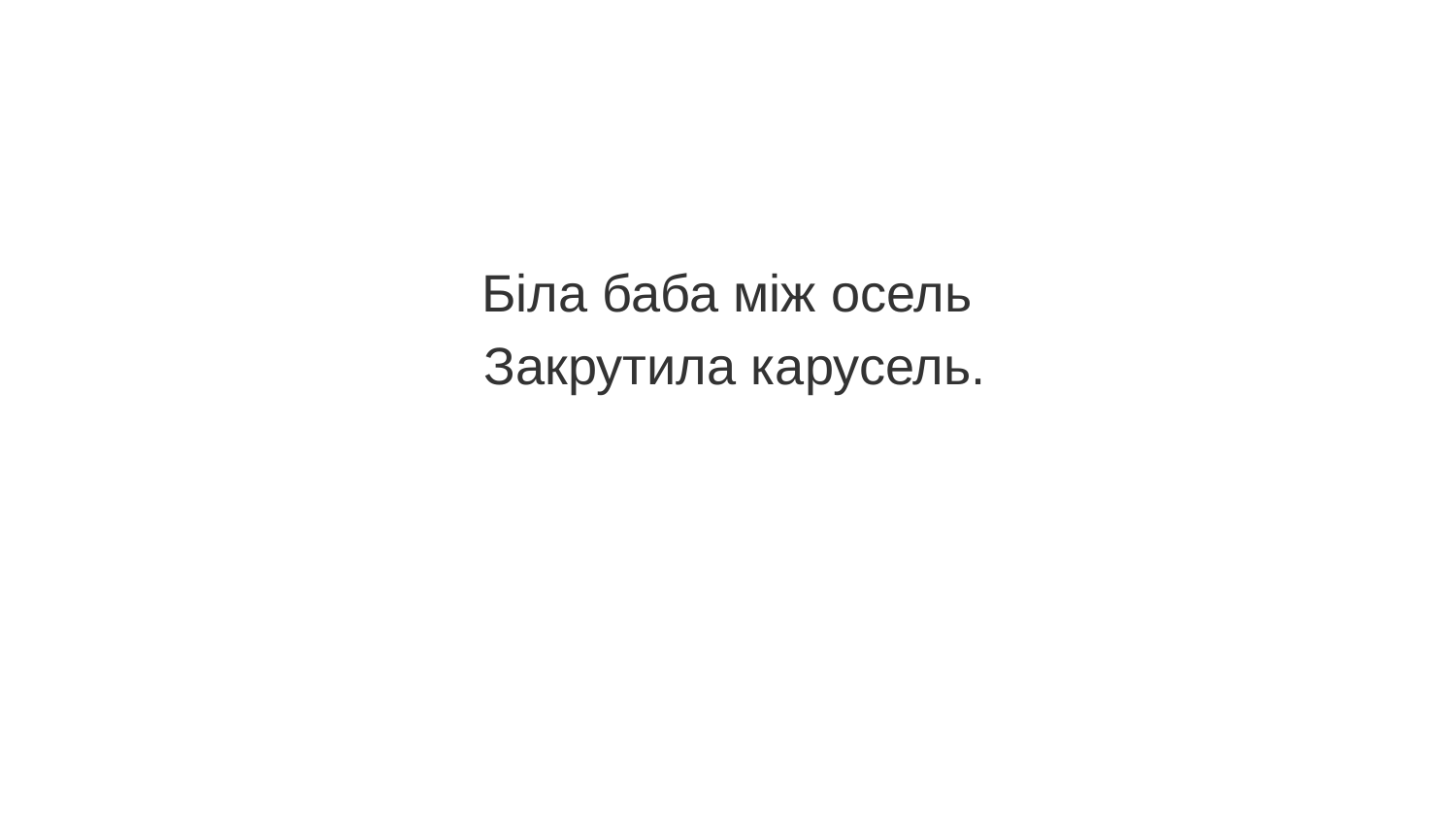

#
      Біла баба між осель
            Закрутила карусель.